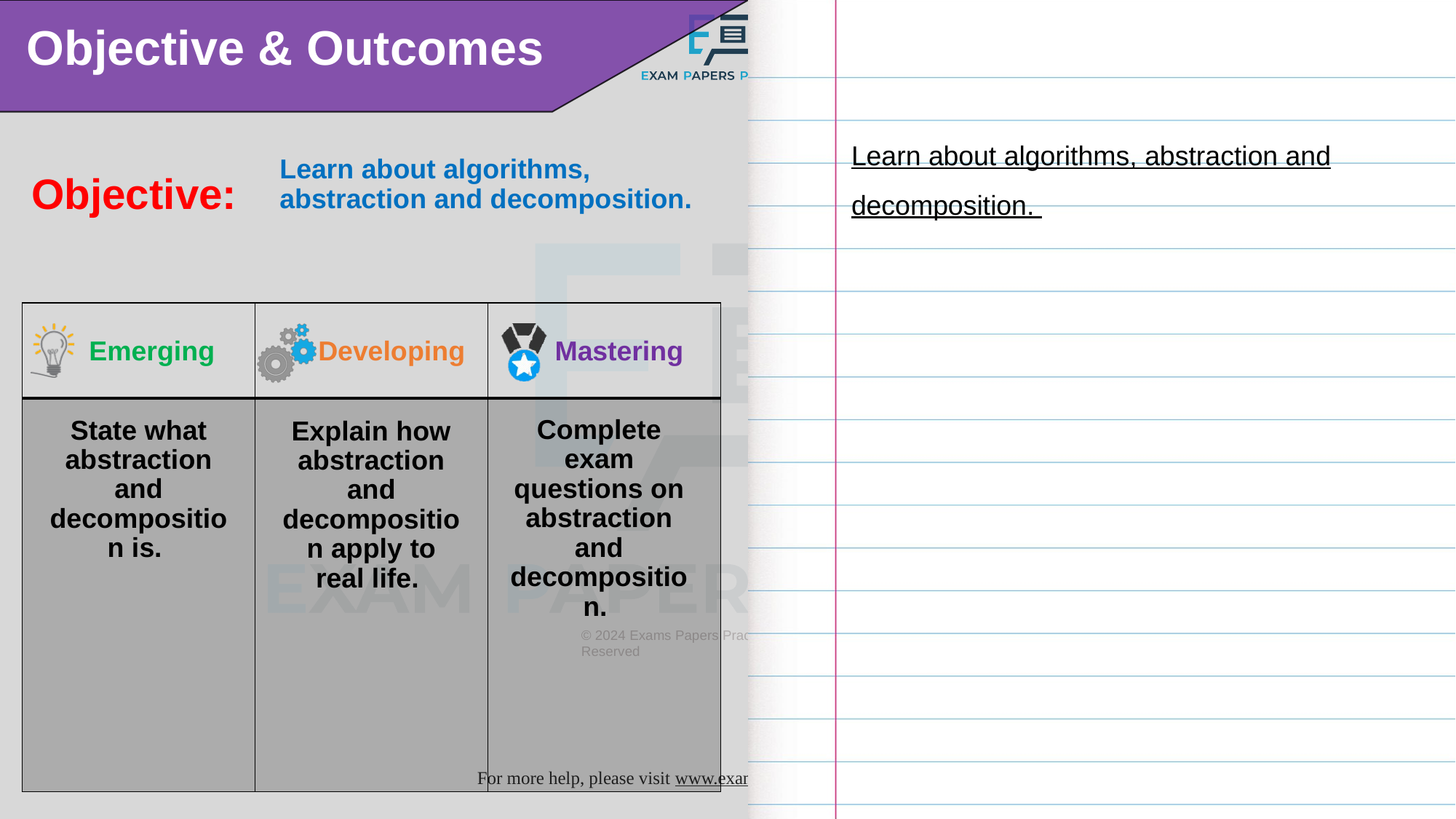

Learn about algorithms, abstraction and decomposition.
Learn about algorithms, abstraction and decomposition.
Complete exam questions on abstraction and decomposition.

State what abstraction and decomposition is.

Explain how abstraction and decomposition apply to real life.